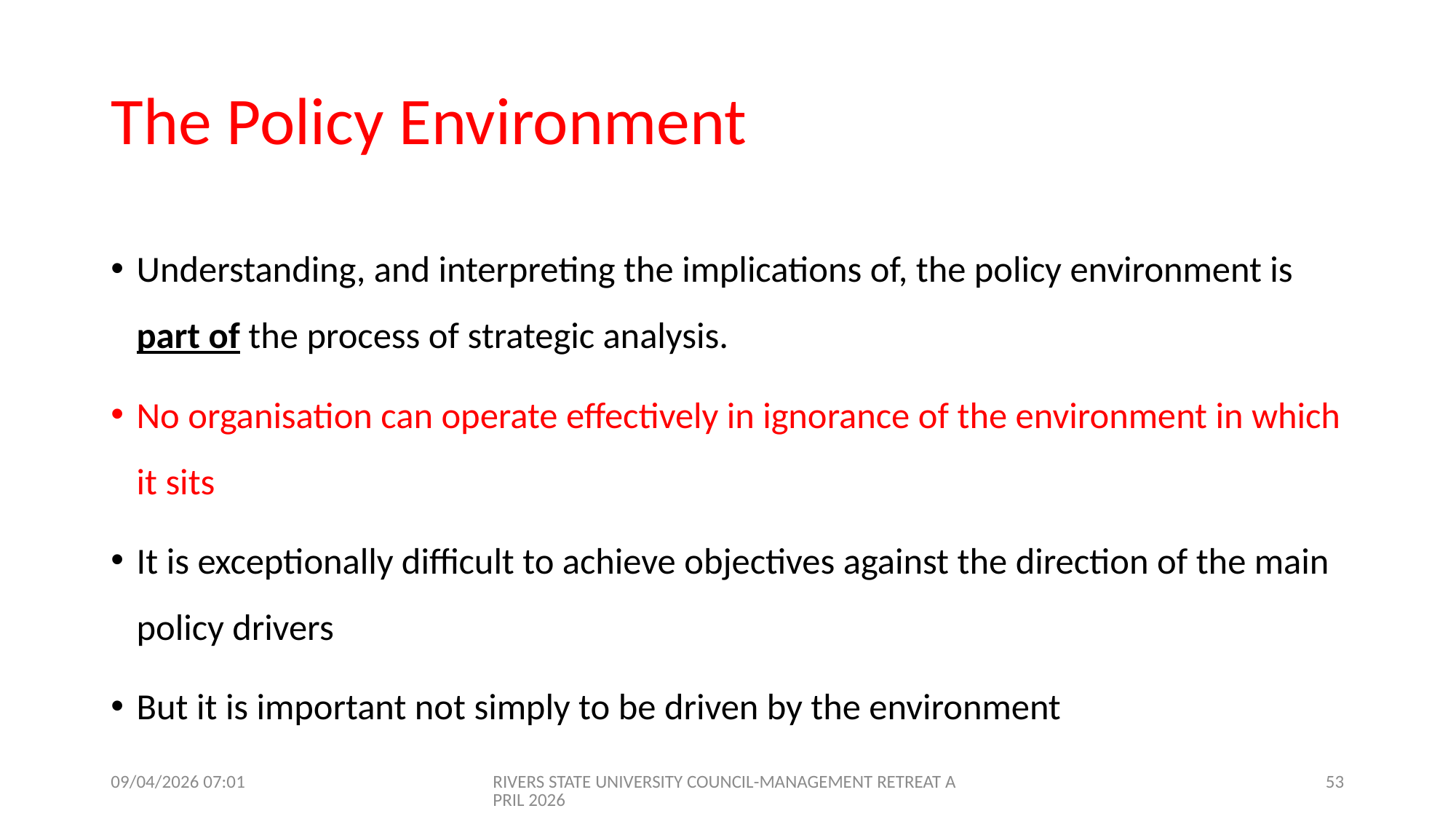

# The Policy Environment
Understanding, and interpreting the implications of, the policy environment is part of the process of strategic analysis.
No organisation can operate effectively in ignorance of the environment in which it sits
It is exceptionally difficult to achieve objectives against the direction of the main policy drivers
But it is important not simply to be driven by the environment
09/04/2026 07:01
RIVERS STATE UNIVERSITY COUNCIL-MANAGEMENT RETREAT APRIL 2026
53